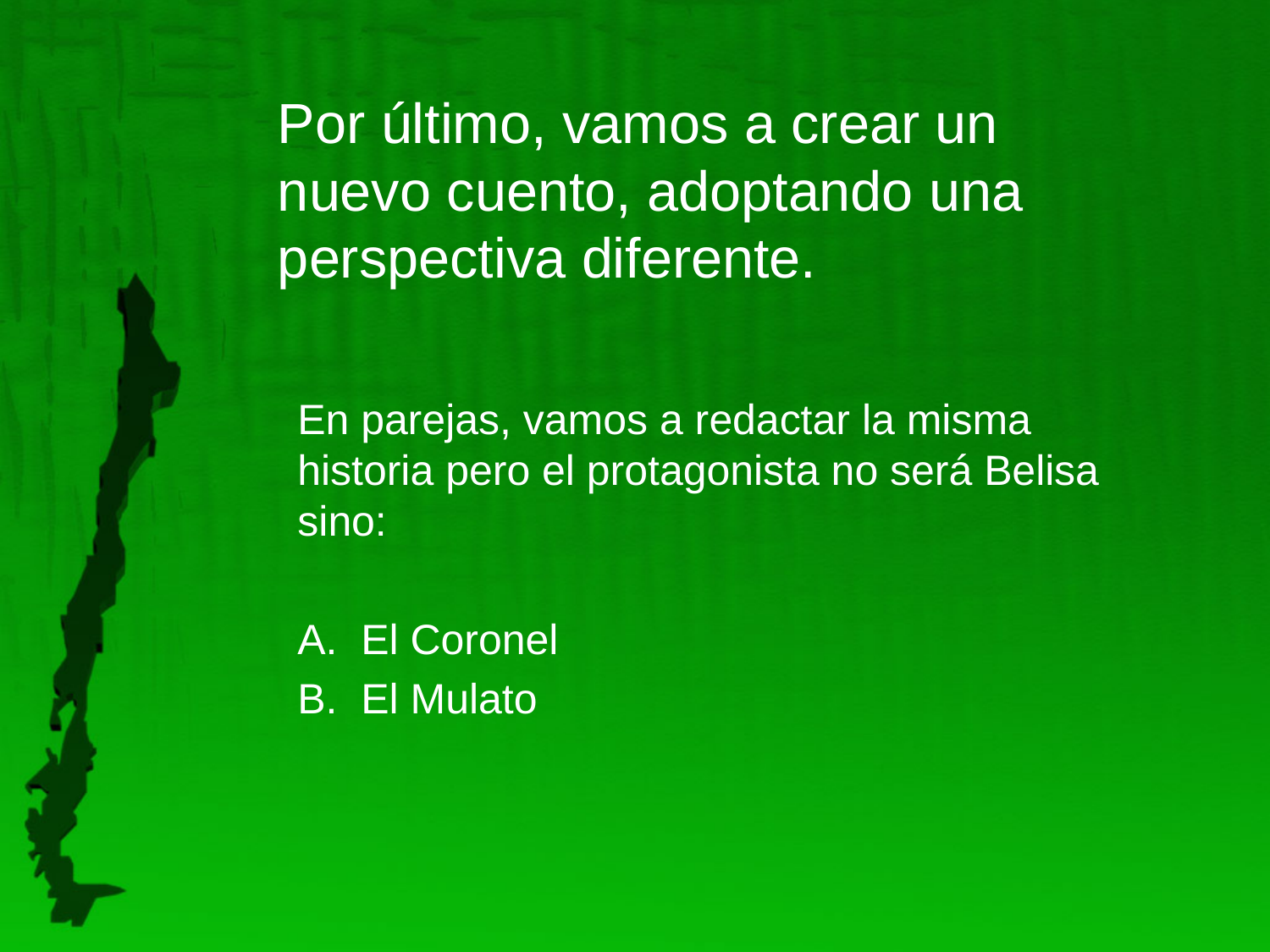

# Por último, vamos a crear un nuevo cuento, adoptando una perspectiva diferente.
En parejas, vamos a redactar la misma historia pero el protagonista no será Belisa sino:

El Coronel
El Mulato